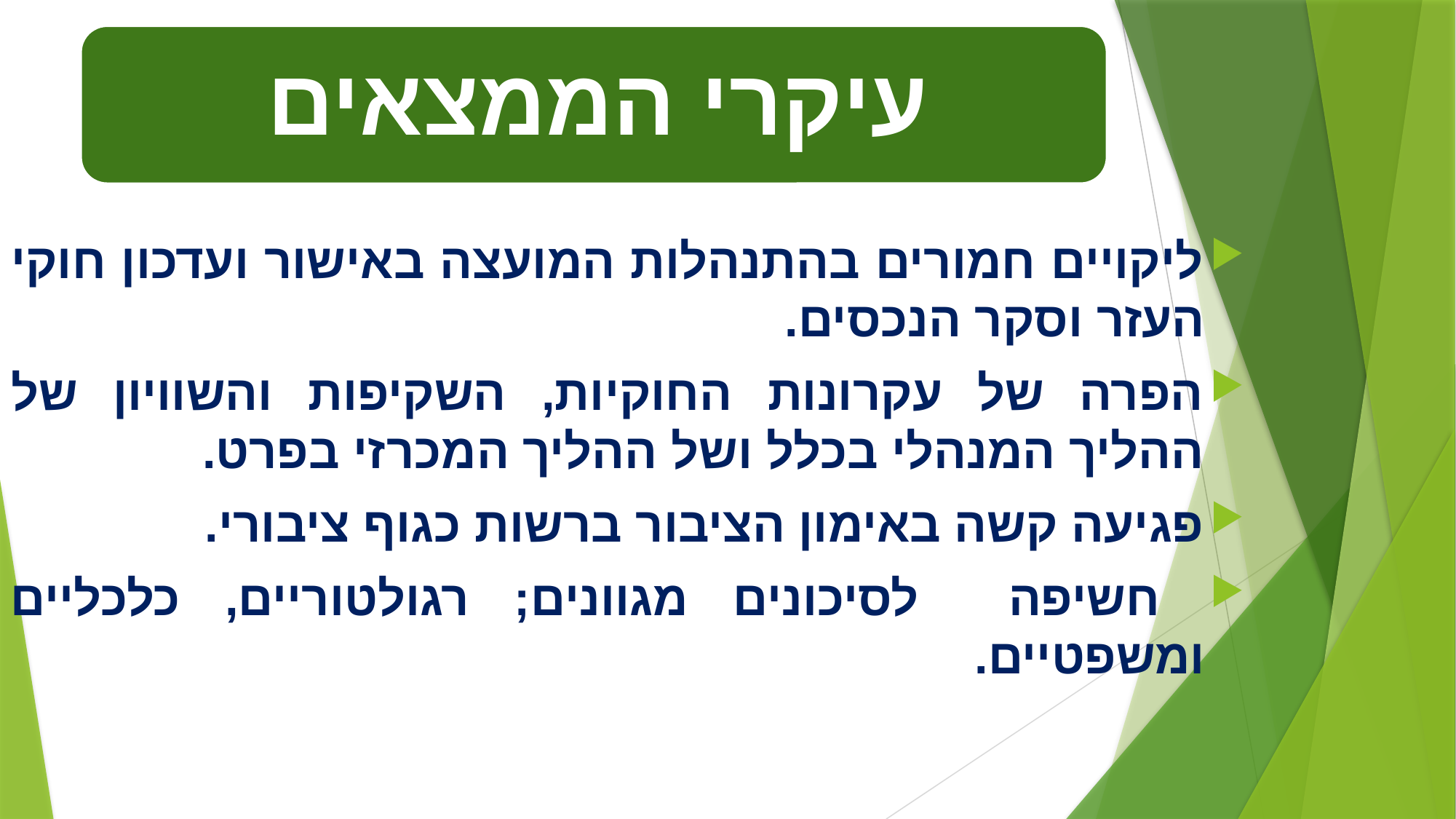

עיקרי הממצאים
ליקויים חמורים בהתנהלות המועצה באישור ועדכון חוקי העזר וסקר הנכסים.
הפרה של עקרונות החוקיות, השקיפות והשוויון של ההליך המנהלי בכלל ושל ההליך המכרזי בפרט.
פגיעה קשה באימון הציבור ברשות כגוף ציבורי.
 חשיפה  לסיכונים מגוונים; רגולטוריים, כלכליים ומשפטיים.